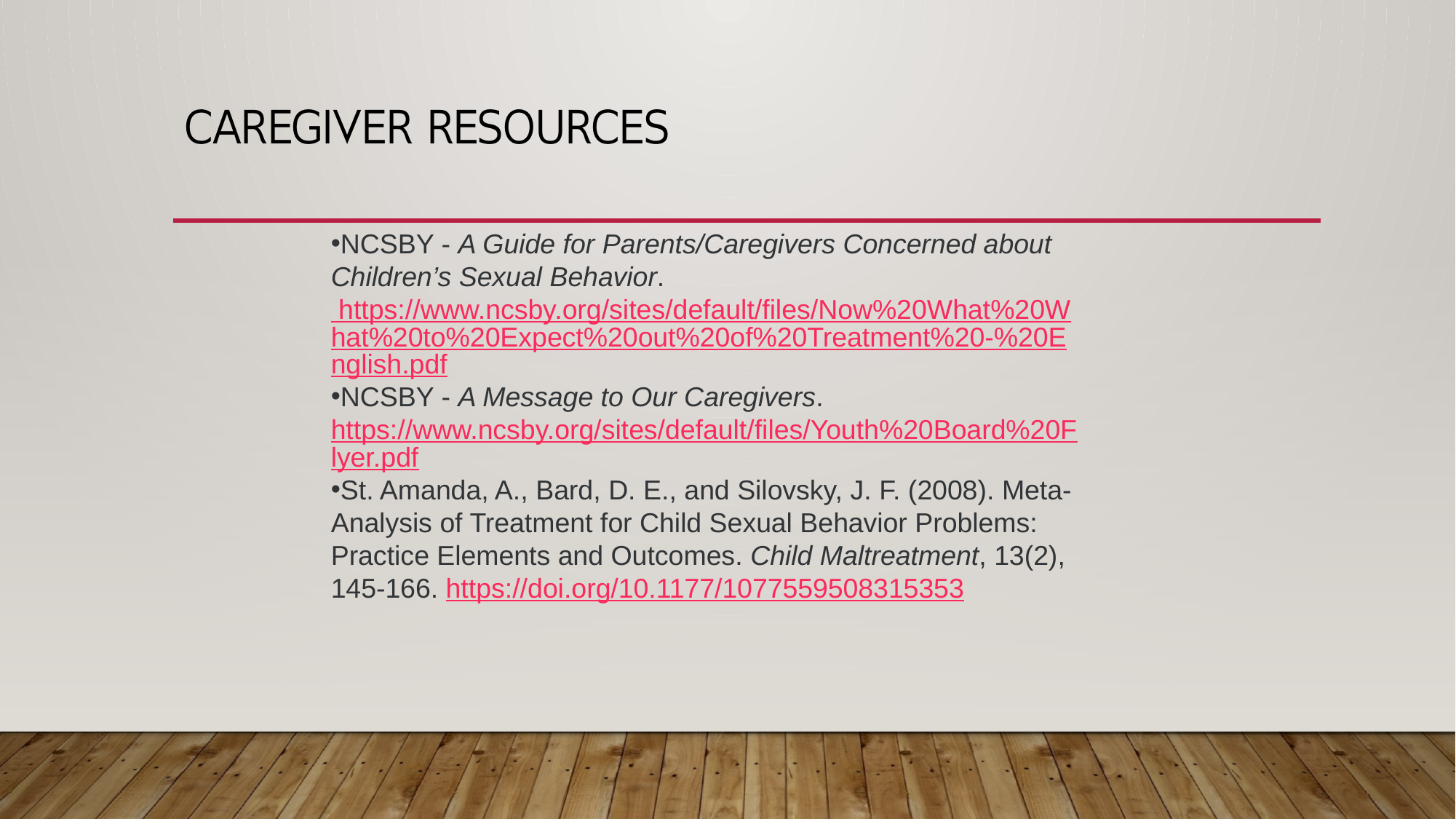

# CAREGIVER RESOURCES
NCSBY - A Guide for Parents/Caregivers Concerned about Children’s Sexual Behavior.  https://www.ncsby.org/sites/default/files/Now%20What%20What%20to%20Expect%20out%20of%20Treatment%20-%20English.pdf
NCSBY - A Message to Our Caregivers. https://www.ncsby.org/sites/default/files/Youth%20Board%20Flyer.pdf
St. Amanda, A., Bard, D. E., and Silovsky, J. F. (2008). Meta-Analysis of Treatment for Child Sexual Behavior Problems: Practice Elements and Outcomes. Child Maltreatment, 13(2), 145-166. https://doi.org/10.1177/1077559508315353